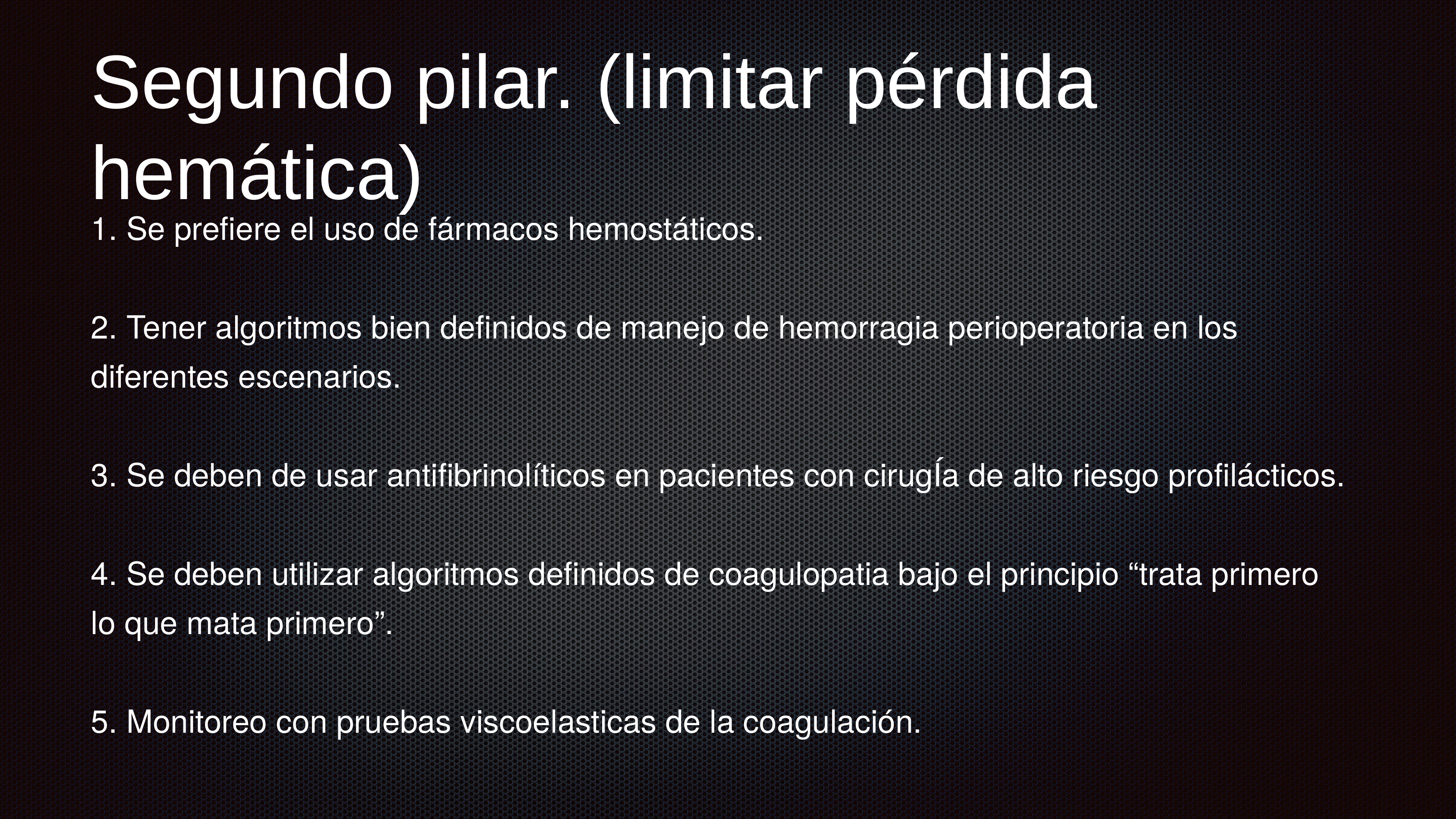

# Segundo pilar. (limitar pérdida hemática)
1. Se prefiere el uso de fármacos hemostáticos.

2. Tener algoritmos bien definidos de manejo de hemorragia perioperatoria en los diferentes escenarios.

3. Se deben de usar antifibrinolíticos en pacientes con cirugÍa de alto riesgo profilácticos.

4. Se deben utilizar algoritmos definidos de coagulopatia bajo el principio “trata primero lo que mata primero”.

5. Monitoreo con pruebas viscoelasticas de la coagulación.